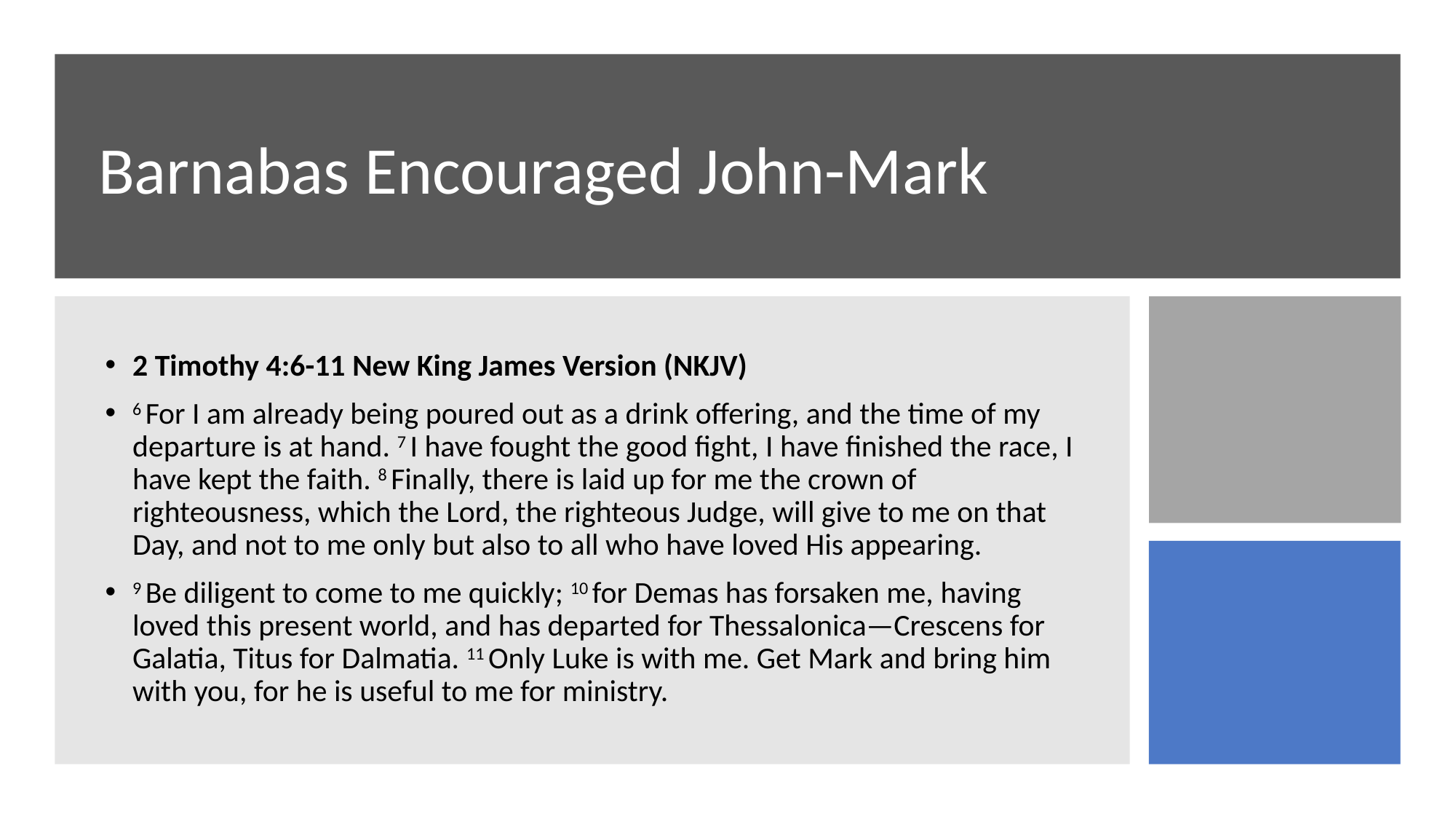

# Barnabas Encouraged John-Mark

2 Timothy 4:6-11 New King James Version (NKJV)
6 For I am already being poured out as a drink offering, and the time of my departure is at hand. 7 I have fought the good fight, I have finished the race, I have kept the faith. 8 Finally, there is laid up for me the crown of righteousness, which the Lord, the righteous Judge, will give to me on that Day, and not to me only but also to all who have loved His appearing.
9 Be diligent to come to me quickly; 10 for Demas has forsaken me, having loved this present world, and has departed for Thessalonica—Crescens for Galatia, Titus for Dalmatia. 11 Only Luke is with me. Get Mark and bring him with you, for he is useful to me for ministry.